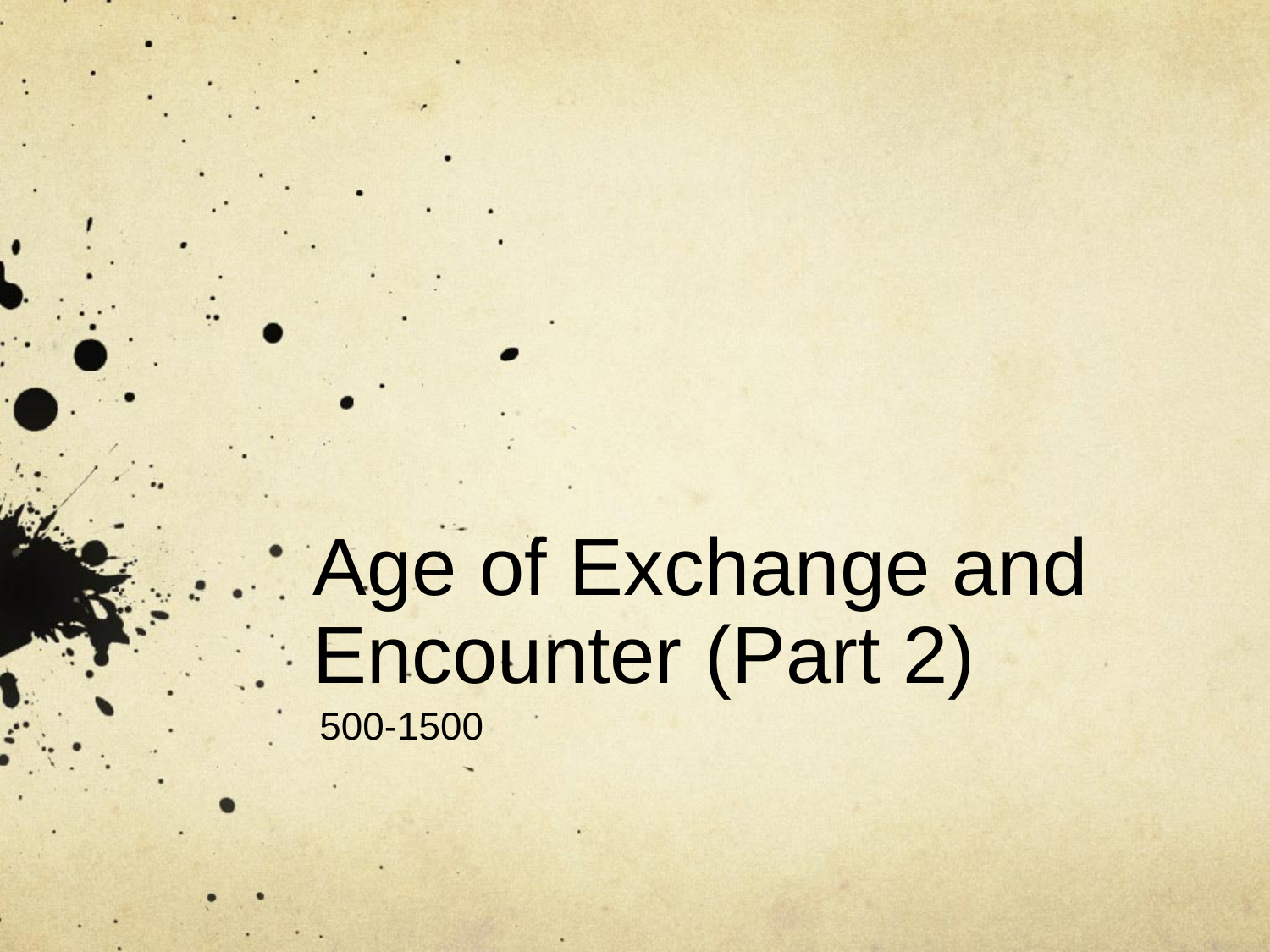

# Age of Exchange and Encounter (Part 2)
500-1500